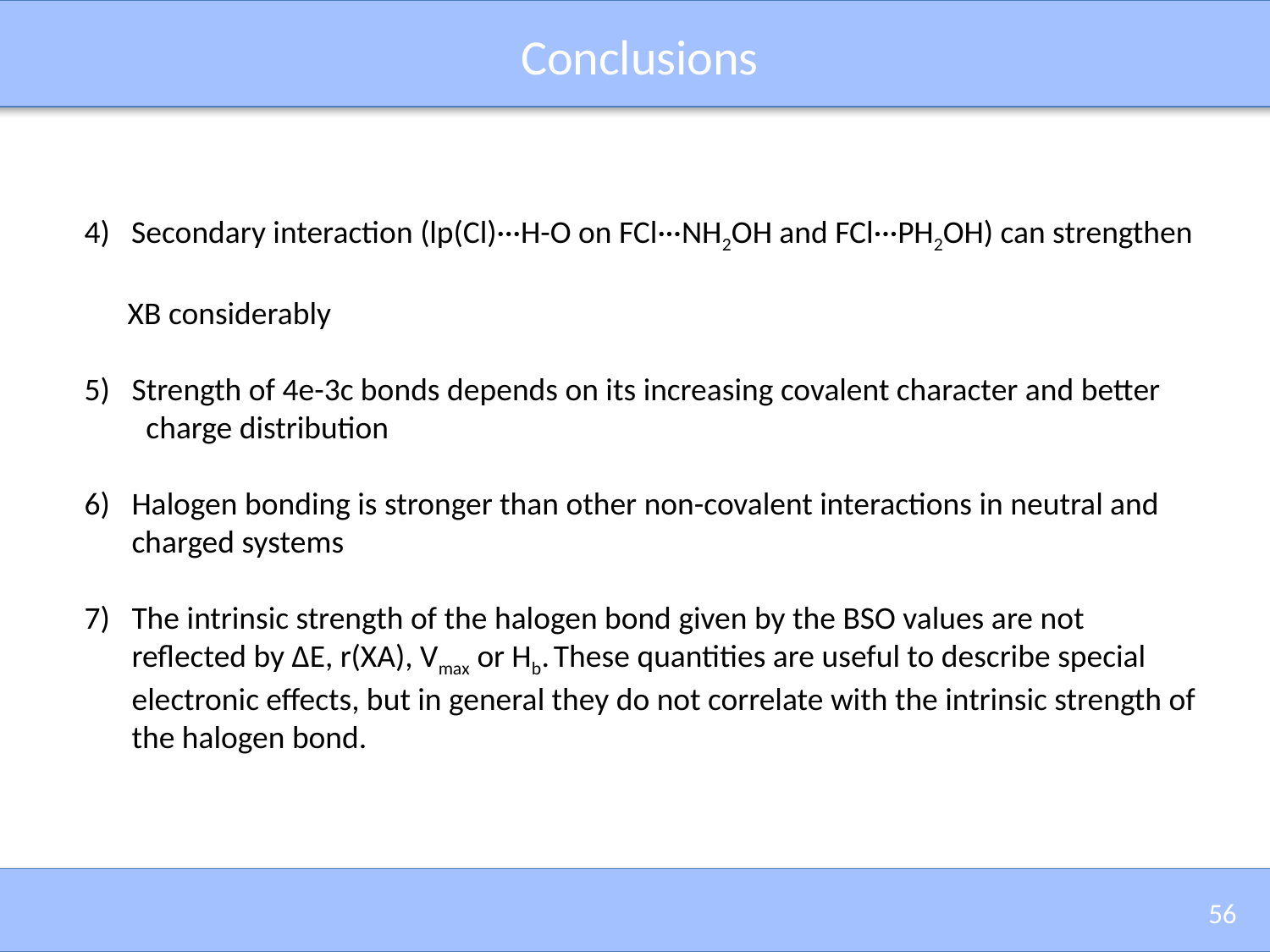

# Conclusions

4)   Secondary interaction (lp(Cl)···H-O on FCl···NH2OH and FCl···PH2OH) can strengthen
      XB considerably

Strength of 4e-3c bonds depends on its increasing covalent character and better        charge distribution

Halogen bonding is stronger than other non-covalent interactions in neutral and charged systems

The intrinsic strength of the halogen bond given by the BSO values are not reflected by ∆E, r(XA), Vmax or Hb. These quantities are useful to describe special electronic effects, but in general they do not correlate with the intrinsic strength of the halogen bond.
56